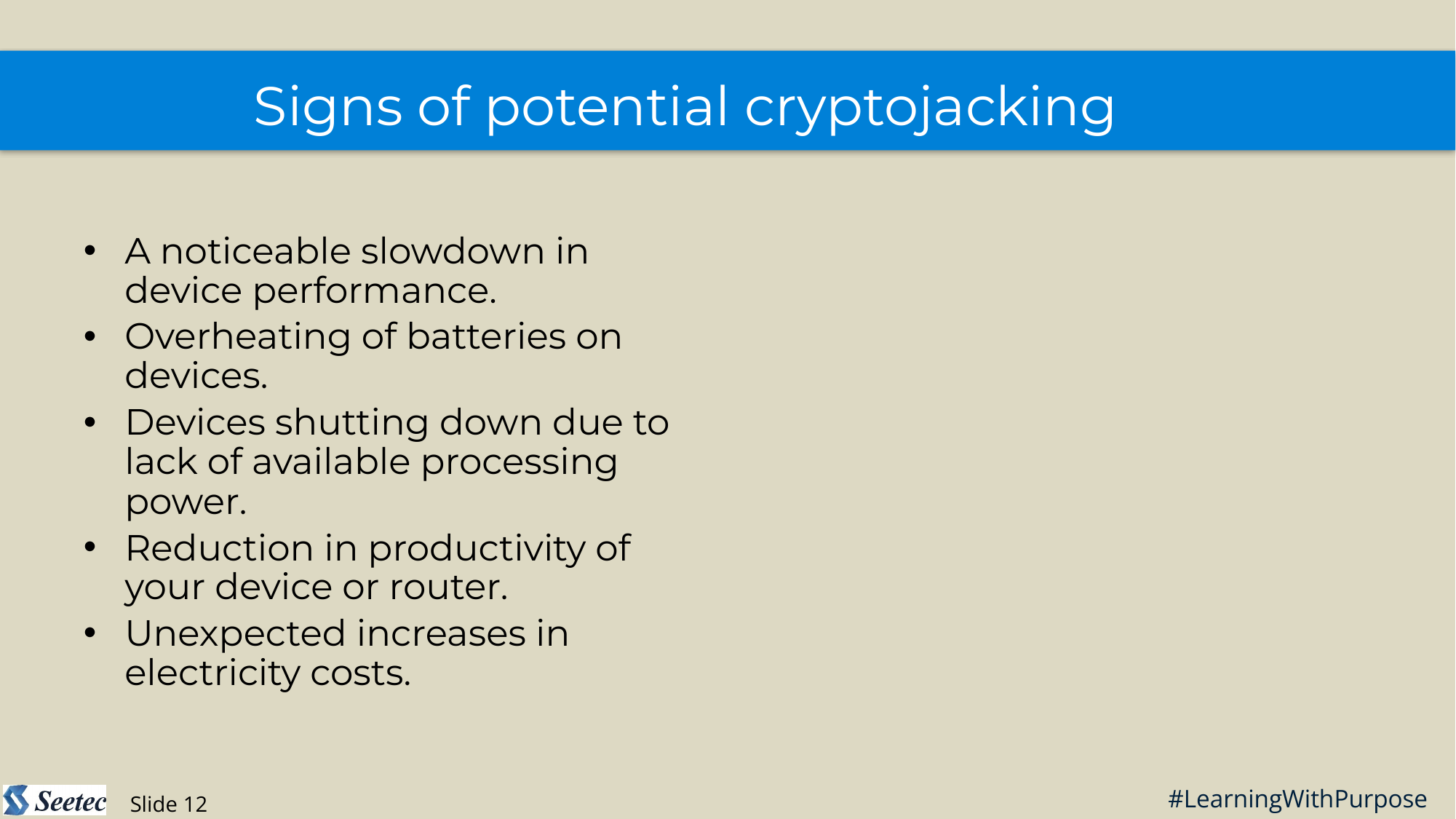

Signs of potential cryptojacking

A noticeable slowdown in device performance.
Overheating of batteries on devices.
Devices shutting down due to lack of available processing power.
Reduction in productivity of your device or router.
Unexpected increases in electricity costs.